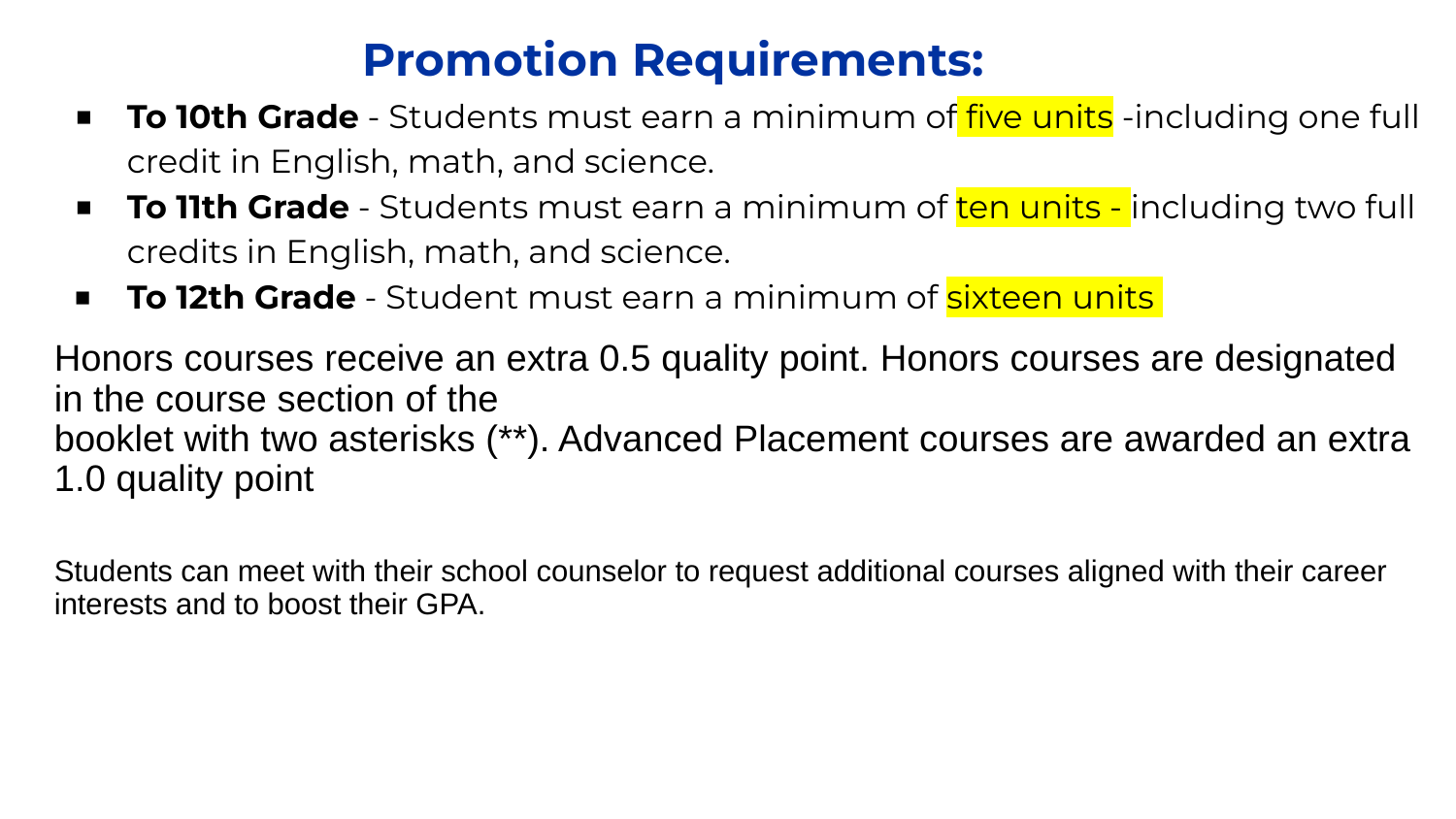

# Promotion Requirements:
To 10th Grade - Students must earn a minimum of five units -including one full credit in English, math, and science.
To 11th Grade - Students must earn a minimum of ten units - including two full credits in English, math, and science.
To 12th Grade - Student must earn a minimum of sixteen units
Honors courses receive an extra 0.5 quality point. Honors courses are designated in the course section of the
booklet with two asterisks (**). Advanced Placement courses are awarded an extra 1.0 quality point

Students can meet with their school counselor to request additional courses aligned with their career interests and to boost their GPA.